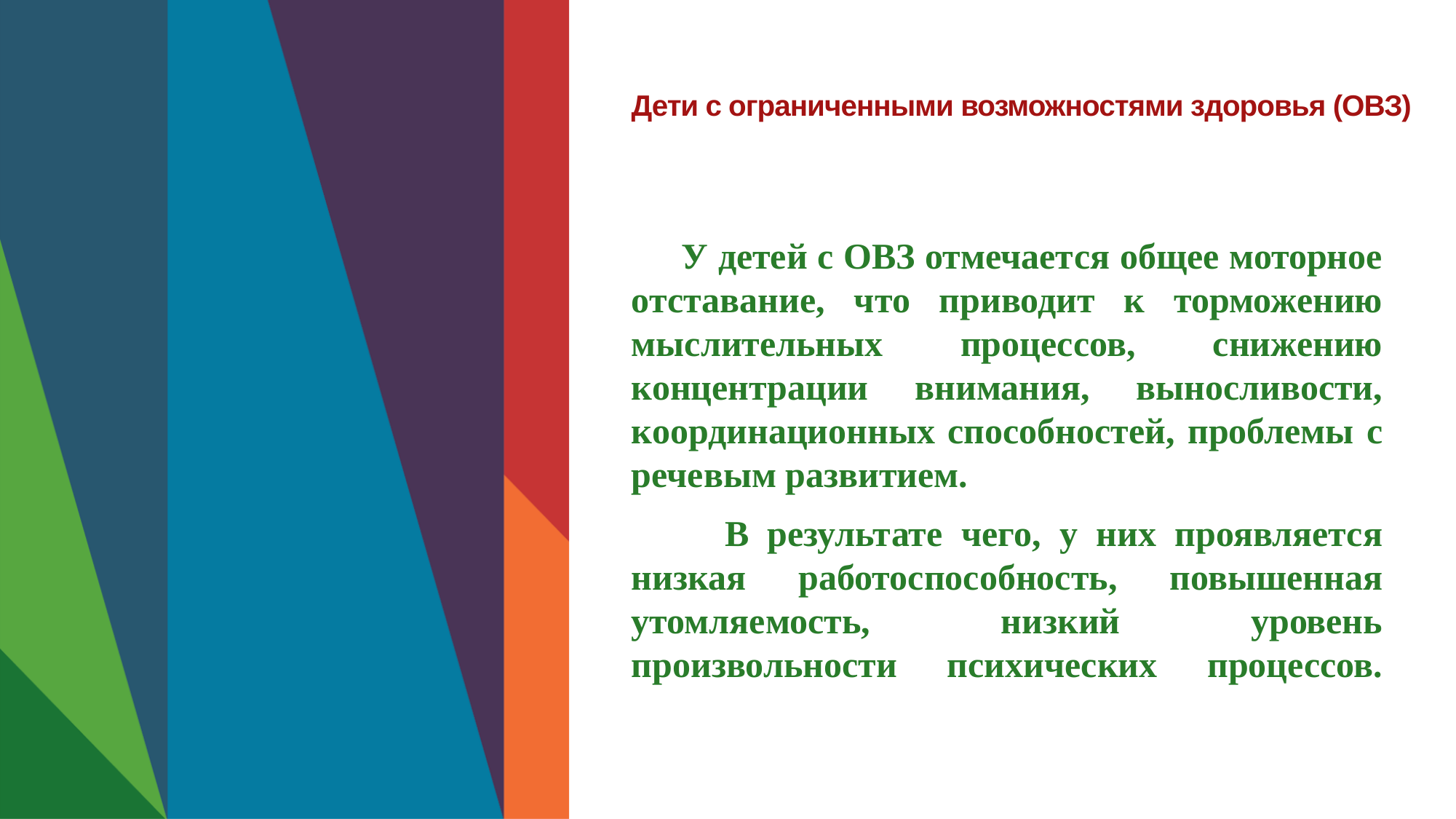

# Дети с ограниченными возможностями здоровья (ОВЗ)
     У детей с ОВЗ отмечается общее моторное отставание, что приводит к торможению мыслительных процессов, снижению концентрации внимания, выносливости, координационных способностей, проблемы с речевым развитием.
     В результате чего, у них проявляется низкая работоспособность, повышенная утомляемость, низкий уровень произвольности психических процессов.